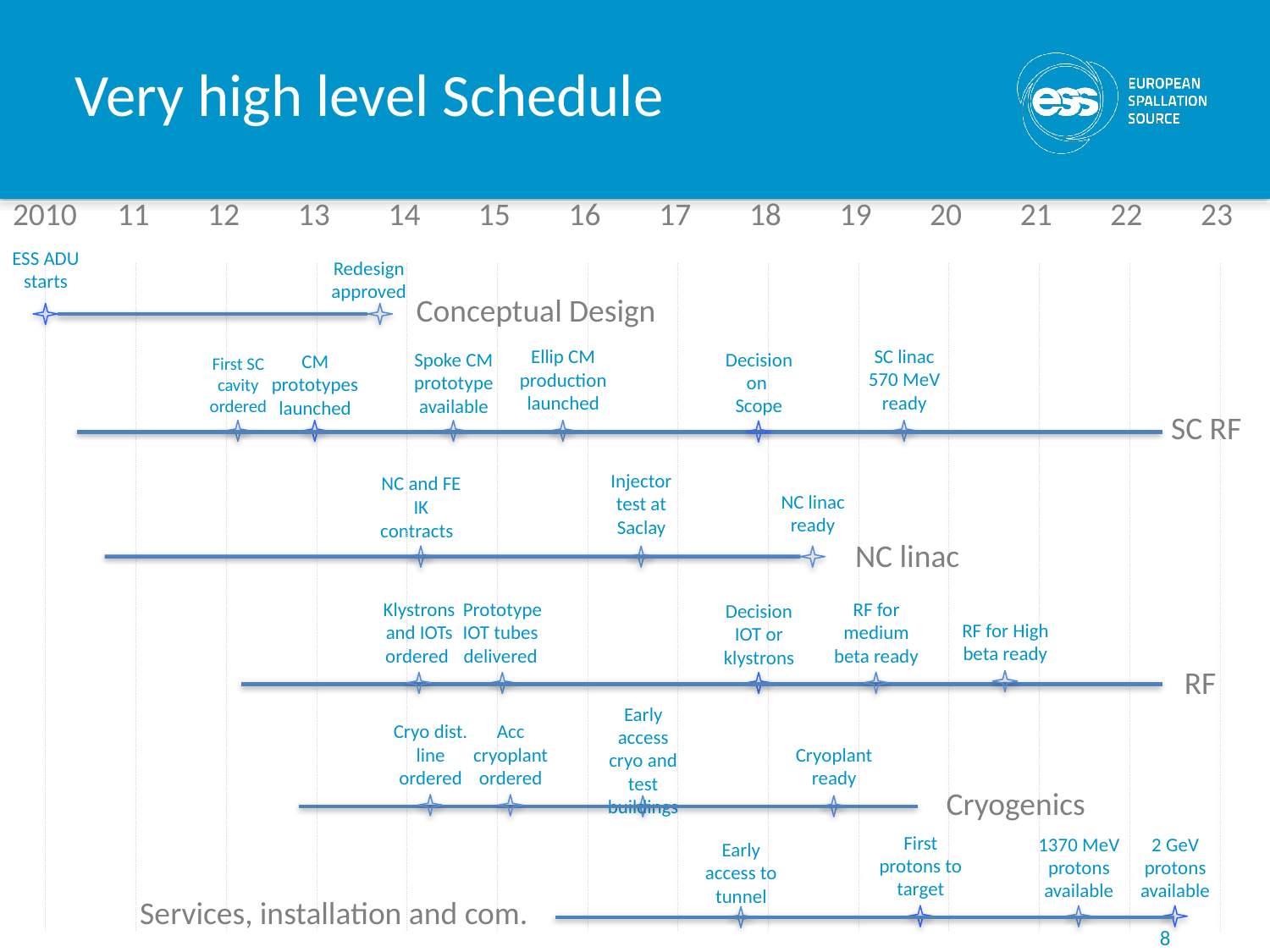

# Very high level Schedule
20
21
22
23
15
16
17
18
19
2010
11
12
13
14
ESS ADU starts
Redesign approved
Conceptual Design

SC linac 570 MeV ready
Ellip CM productionlaunched
Decision on
Scope
Spoke CM prototype available
CM prototypes launched
First SC cavity ordered
SC RF

Injector test at Saclay
NC and FE IK contracts
NC linac ready
NC linac

RF for medium beta ready
Klystrons and IOTs ordered
Prototype IOT tubes  delivered
Decision IOT or klystrons
RF for High beta ready
RF

Early access cryo and test buildings
Cryo dist. line ordered
Acc cryoplant ordered
Cryoplant ready
Cryogenics

First protons to target
2 GeV protons available
1370 MeV protons available
Early access to tunnel
Services, installation and com.

8